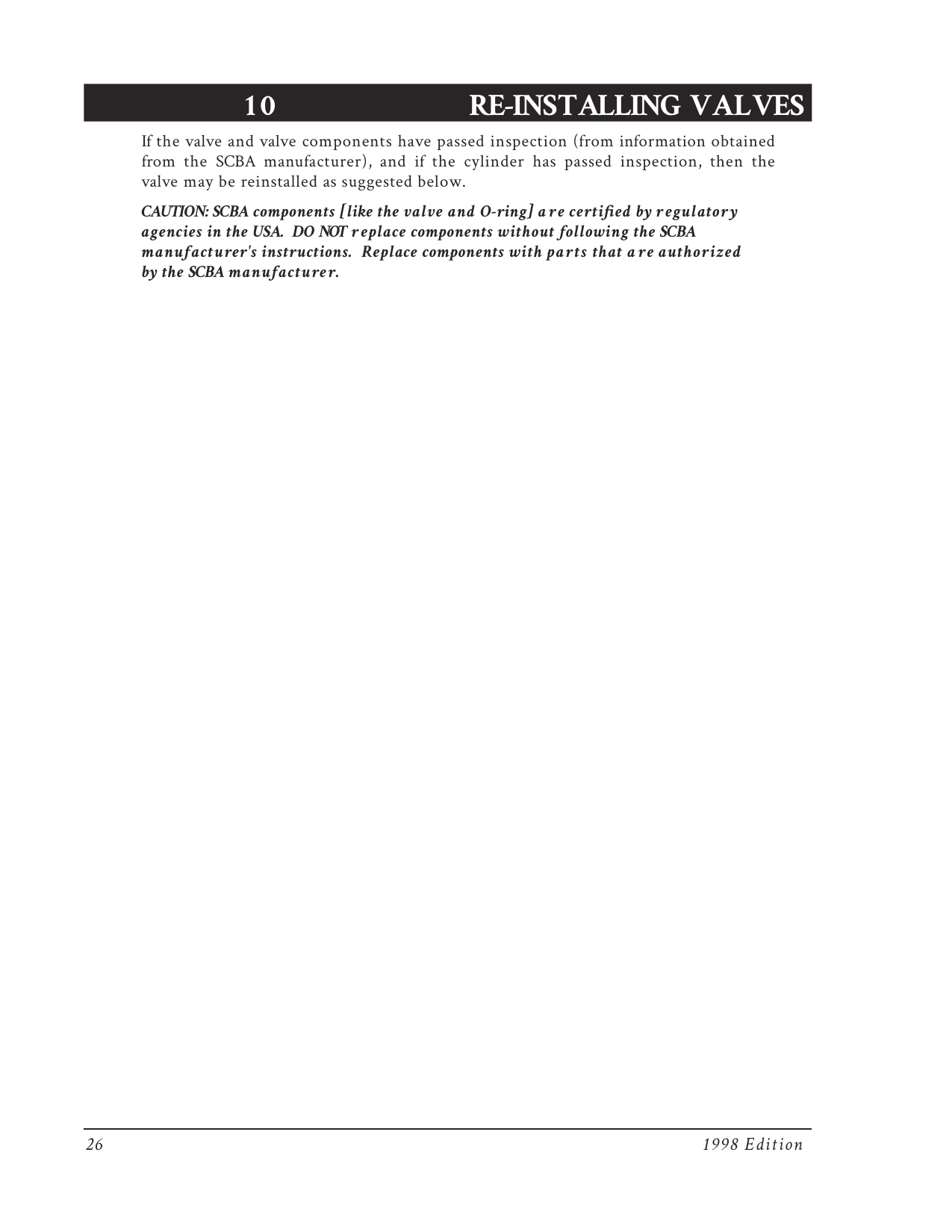

10	RE-INSTALLING VALVES
If the valve and valve components have passed inspection (from information obtained from the SCBA manufacturer), and if the cylinder has passed inspection, then the valve may be reinstalled as suggested below.
CAUTION: SCBA components [like the valve and O-ring] are certified by regulatory agencies in the USA.  DO NOT replace components without following the SCBA manufacturer's instructions.  Replace components with parts that are authorized by the SCBA manufacturer.

26
1998 Edition